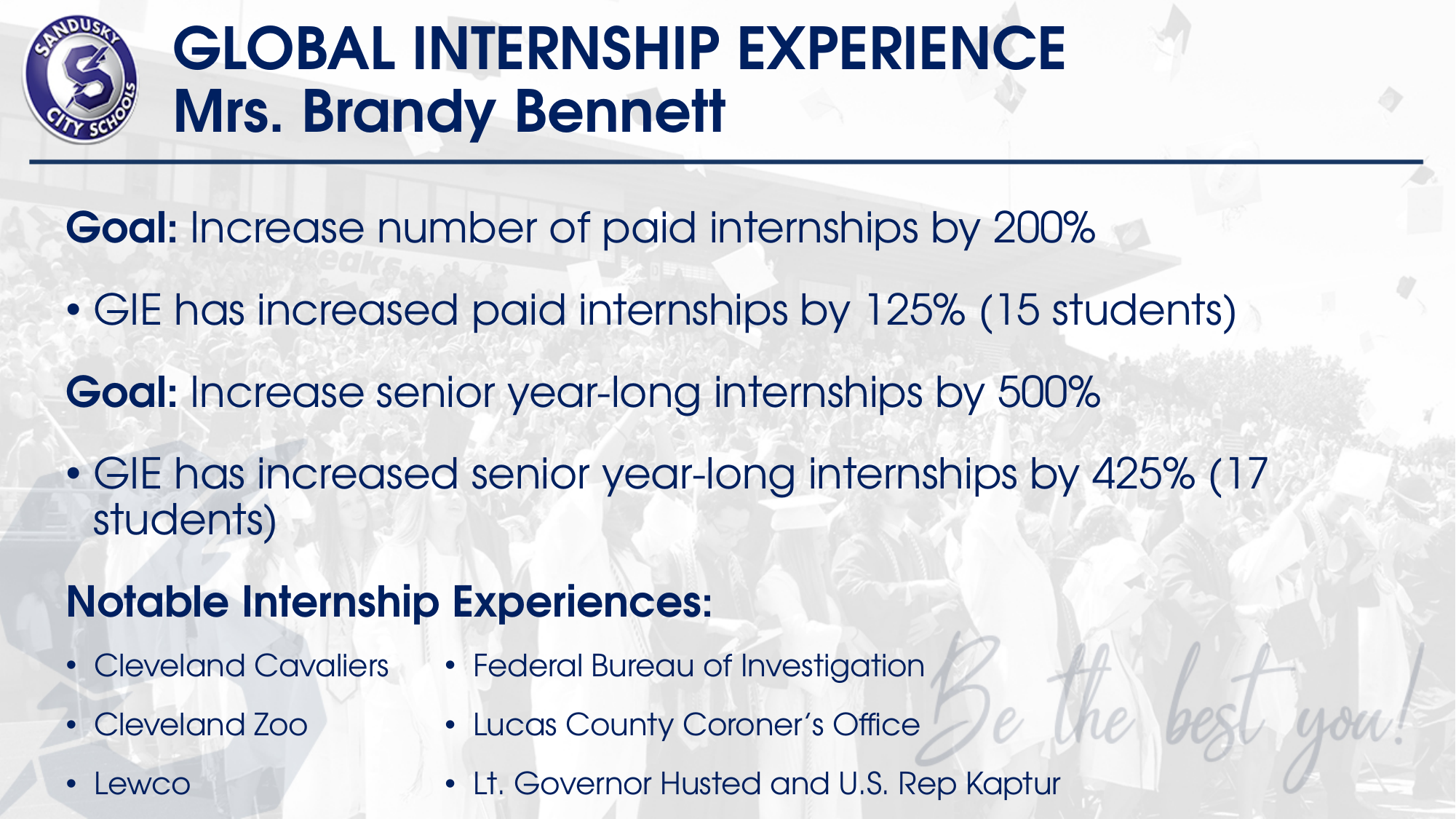

# GLOBAL INTERNSHIP EXPERIENCE Mrs. Brandy Bennett
Goal: Increase number of paid internships by 200%
GIE has increased paid internships by 125% (15 students)
Goal: Increase senior year-long internships by 500%
GIE has increased senior year-long internships by 425% (17 students)
Notable Internship Experiences:
Cleveland Cavaliers
Cleveland Zoo
Lewco
Federal Bureau of Investigation
Lucas County Coroner’s Office
Lt. Governor Husted and U.S. Rep Kaptur